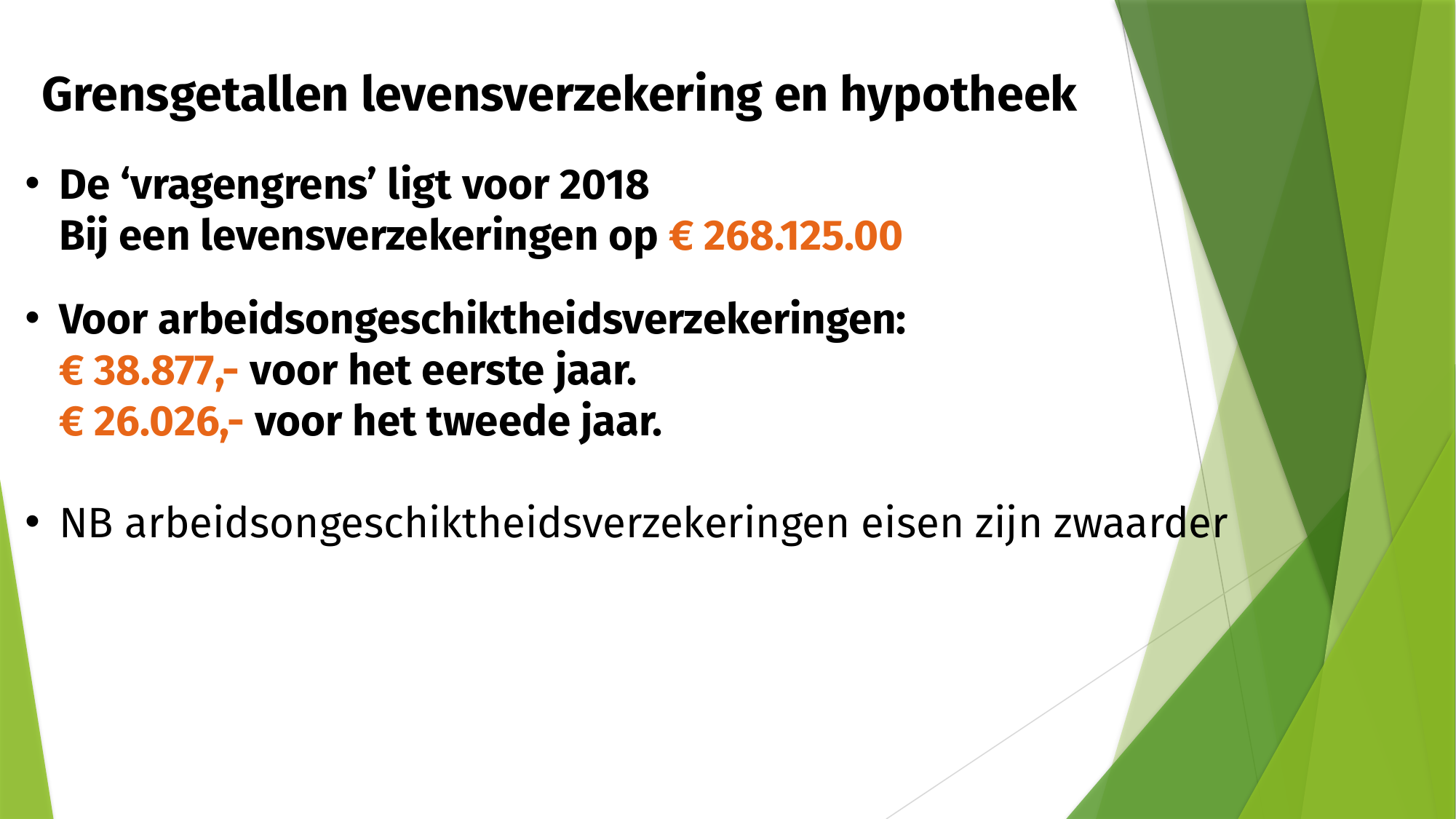

Grensgetallen levensverzekering en hypotheek
De ‘vragengrens’ ligt voor 2018
Bij een levensverzekeringen op € 268.125.00
Voor arbeidsongeschiktheidsverzekeringen:
€ 38.877,- voor het eerste jaar.
€ 26.026,- voor het tweede jaar.

NB arbeidsongeschiktheidsverzekeringen eisen zijn zwaarder